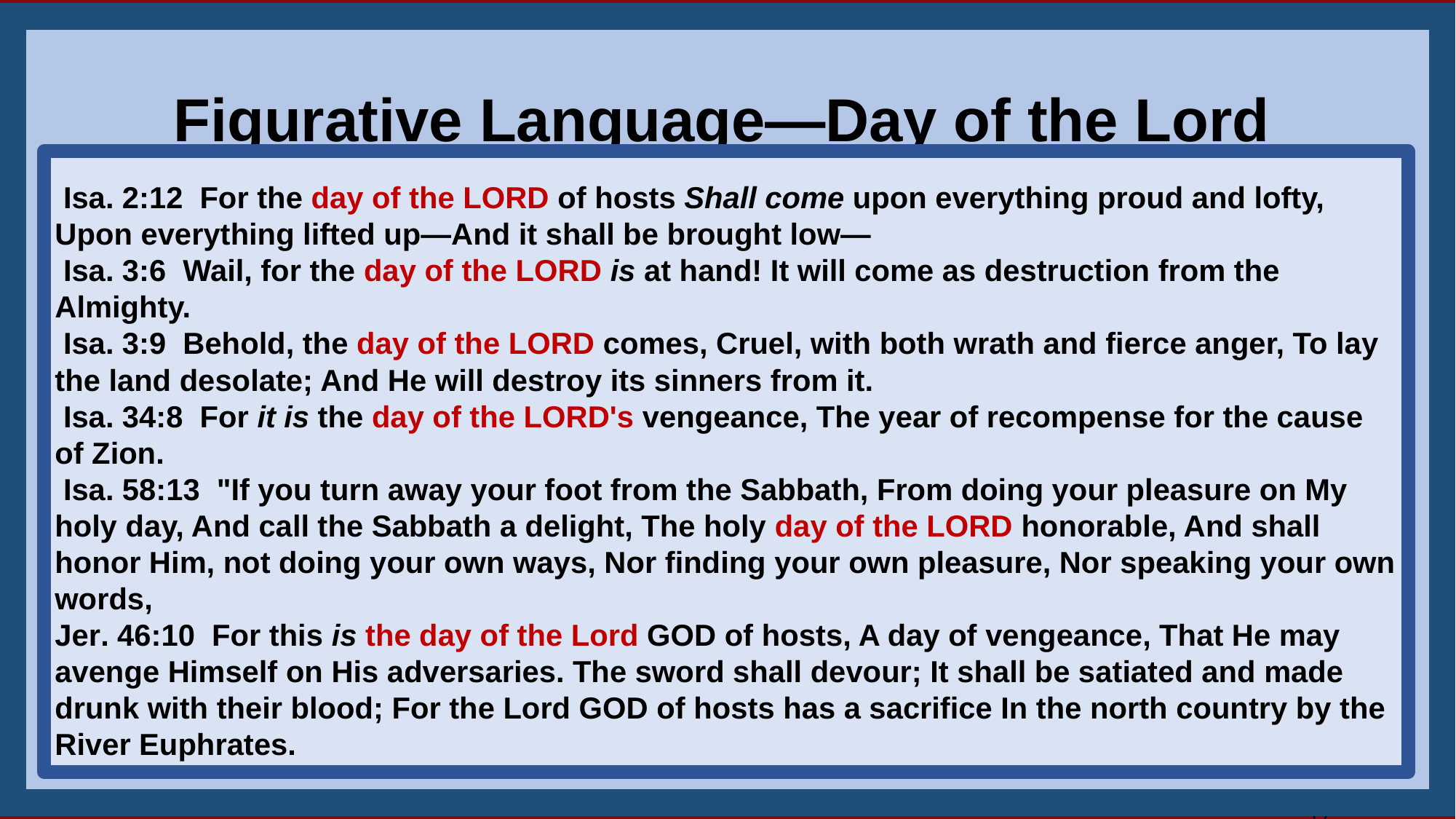

28
Figurative Language—Day of the Lord

 Isa. 2:12  For the day of the LORD of hosts Shall come upon everything proud and lofty, Upon everything lifted up—And it shall be brought low—
 Isa. 3:6  Wail, for the day of the LORD is at hand! It will come as destruction from the Almighty.
 Isa. 3:9  Behold, the day of the LORD comes, Cruel, with both wrath and fierce anger, To lay the land desolate; And He will destroy its sinners from it.
 Isa. 34:8  For it is the day of the LORD's vengeance, The year of recompense for the cause of Zion.
 Isa. 58:13  "If you turn away your foot from the Sabbath, From doing your pleasure on My holy day, And call the Sabbath a delight, The holy day of the LORD honorable, And shall honor Him, not doing your own ways, Nor finding your own pleasure, Nor speaking your own words,
Jer. 46:10  For this is the day of the Lord GOD of hosts, A day of vengeance, That He may avenge Himself on His adversaries. The sword shall devour; It shall be satiated and made drunk with their blood; For the Lord GOD of hosts has a sacrifice In the north country by the River Euphrates.
17